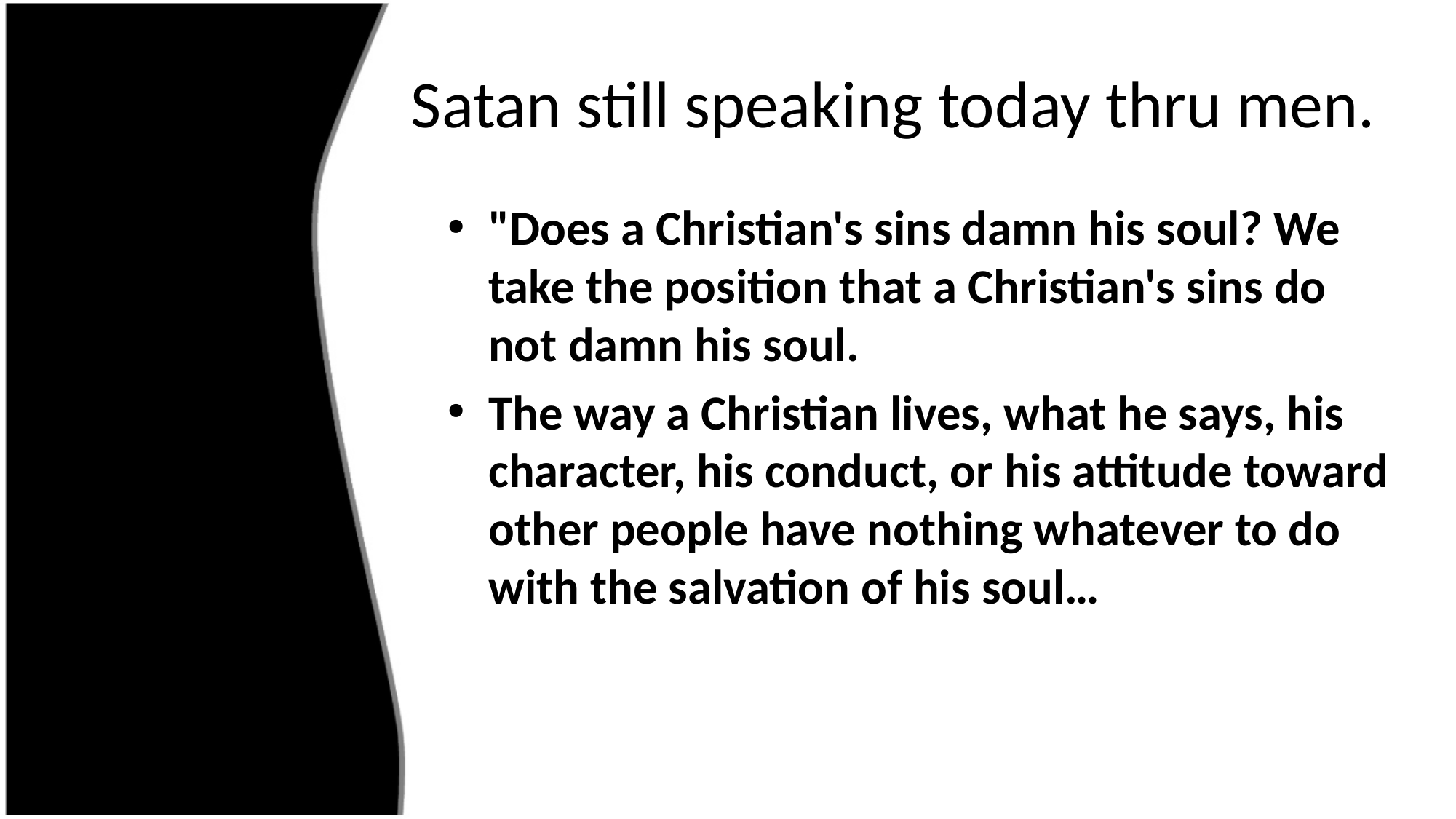

# Satan still speaking today thru men.
"Does a Christian's sins damn his soul? We take the position that a Christian's sins do not damn his soul.
The way a Christian lives, what he says, his character, his conduct, or his attitude toward other people have nothing whatever to do with the salvation of his soul…